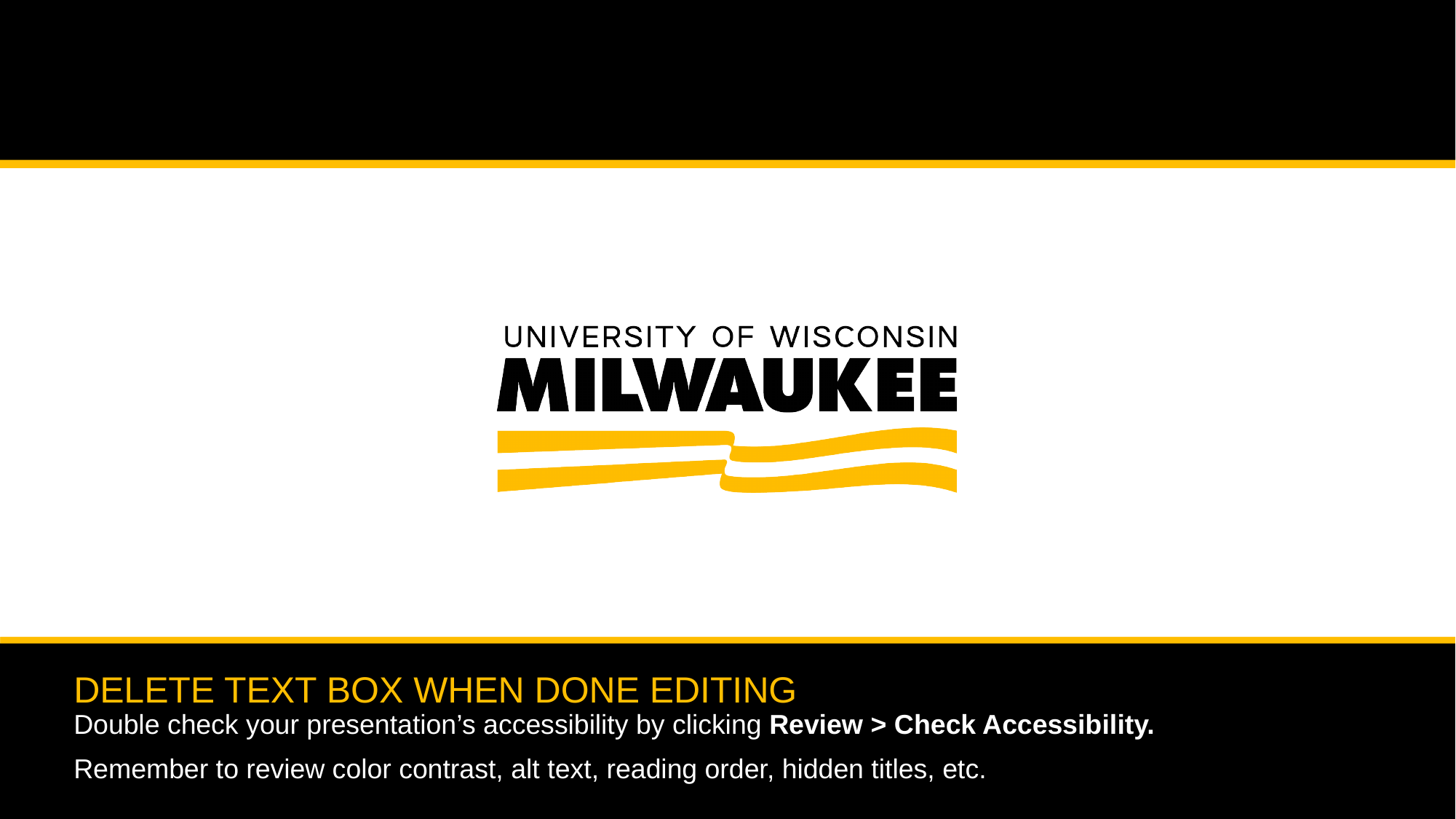

End Slide
DELETE TEXT BOX WHEN DONE EDITING
Double check your presentation’s accessibility by clicking Review > Check Accessibility.
Remember to review color contrast, alt text, reading order, hidden titles, etc.